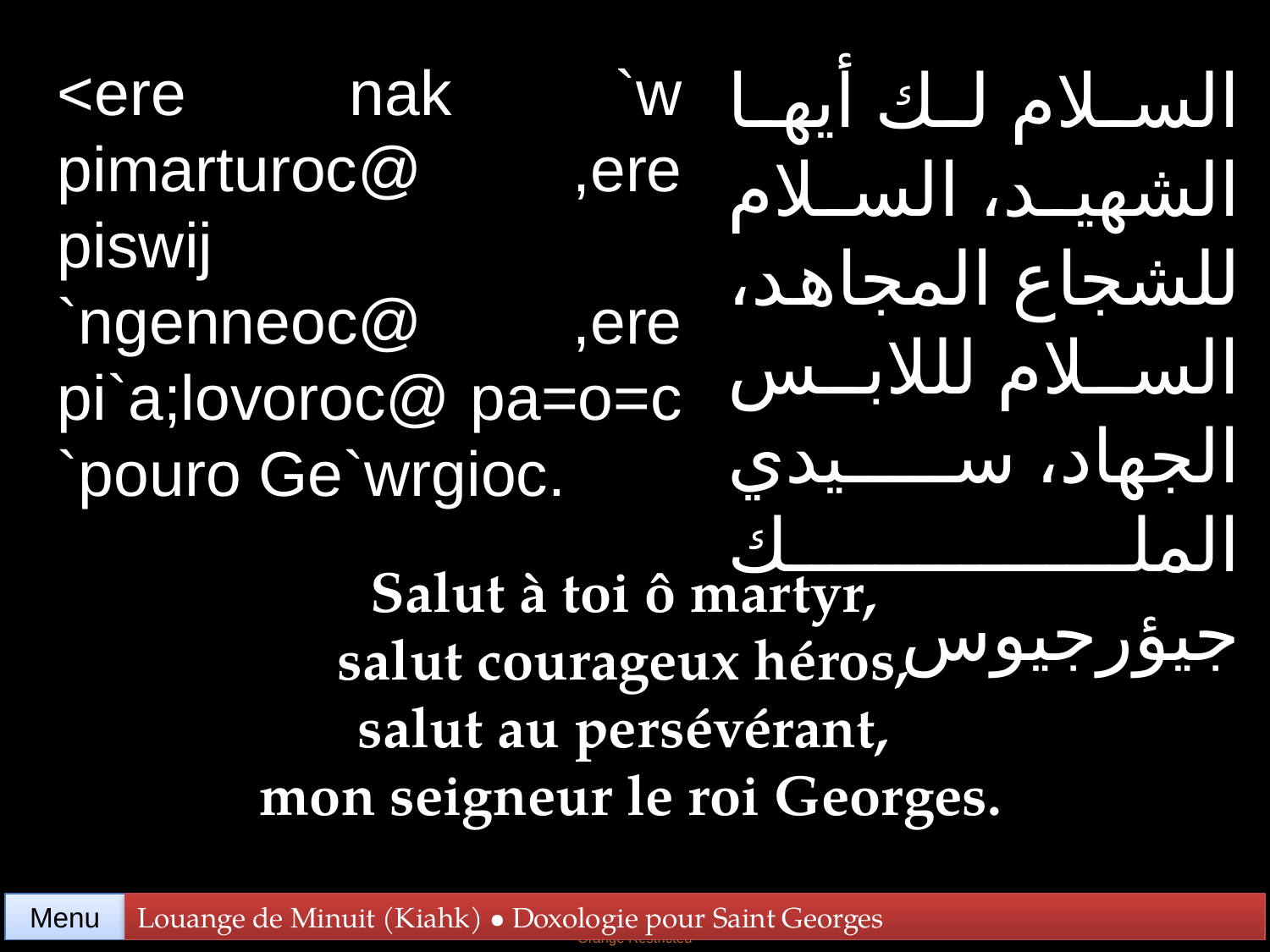

<ere nak `w pimarturoc@ ,ere piswij `ngenneoc@ ,ere pi`a;lovoroc@ pa=o=c `pouro Ge`wrgioc.
السلام لك أيها الشهيد، السلام للشجاع المجاهد، السلام لللابس الجهاد، سيدي الملك جيؤرجيوس
Salut à toi ô martyr,
salut courageux héros,
salut au persévérant,
mon seigneur le roi Georges.
Menu
Louange de Minuit (Kiahk) • Doxologie pour Saint Georges